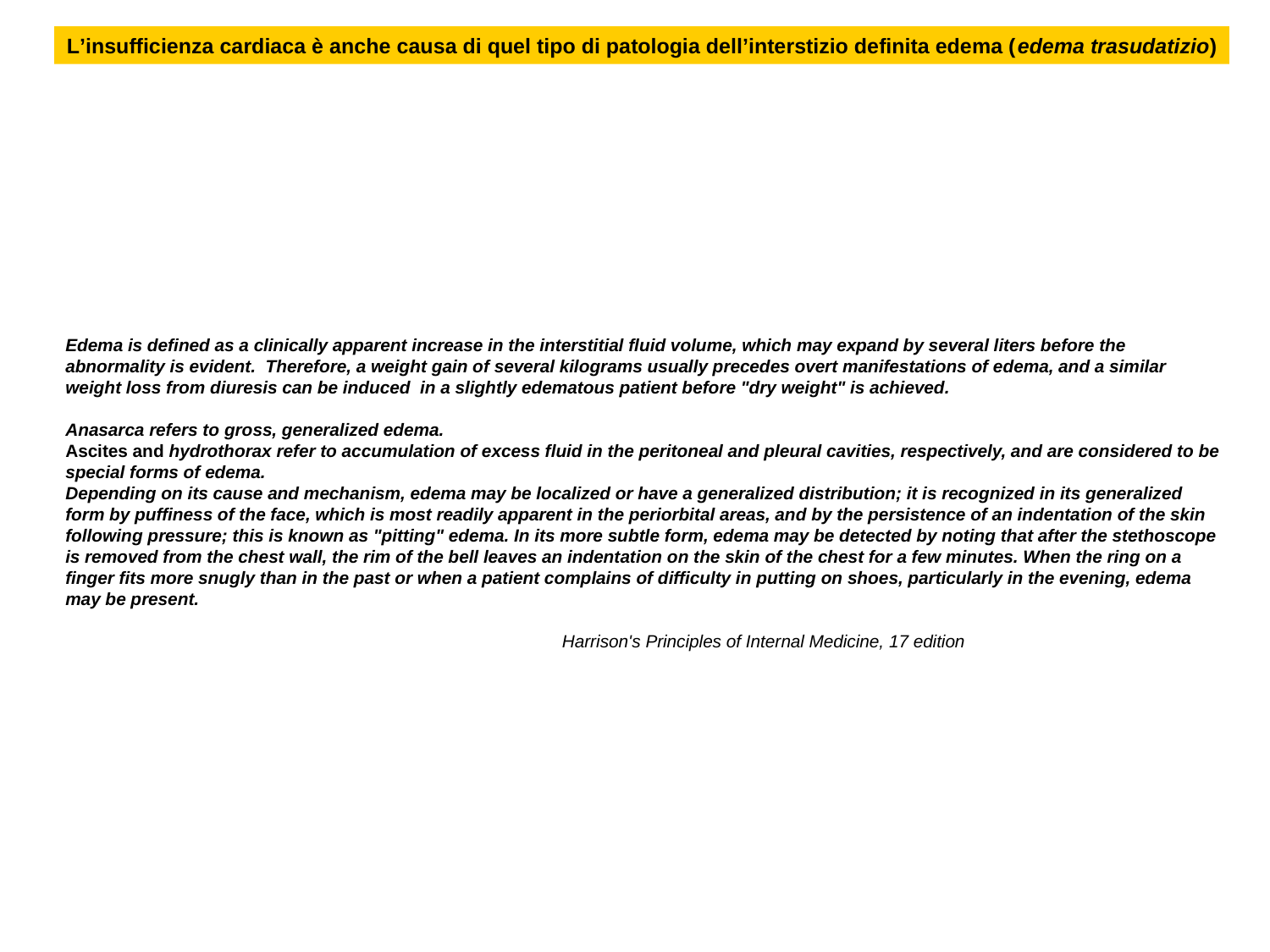

L’insufficienza cardiaca è anche causa di quel tipo di patologia dell’interstizio definita edema (edema trasudatizio)
Edema is defined as a clinically apparent increase in the interstitial fluid volume, which may expand by several liters before the abnormality is evident.  Therefore, a weight gain of several kilograms usually precedes overt manifestations of edema, and a similar weight loss from diuresis can be induced  in a slightly edematous patient before "dry weight" is achieved.

Anasarca refers to gross, generalized edema.
Ascites and hydrothorax refer to accumulation of excess fluid in the peritoneal and pleural cavities, respectively, and are considered to be special forms of edema.
Depending on its cause and mechanism, edema may be localized or have a generalized distribution; it is recognized in its generalized form by puffiness of the face, which is most readily apparent in the periorbital areas, and by the persistence of an indentation of the skin following pressure; this is known as "pitting" edema. In its more subtle form, edema may be detected by noting that after the stethoscope is removed from the chest wall, the rim of the bell leaves an indentation on the skin of the chest for a few minutes. When the ring on a finger fits more snugly than in the past or when a patient complains of difficulty in putting on shoes, particularly in the evening, edema may be present.

                                                                                                      Harrison's Principles of Internal Medicine, 17 edition